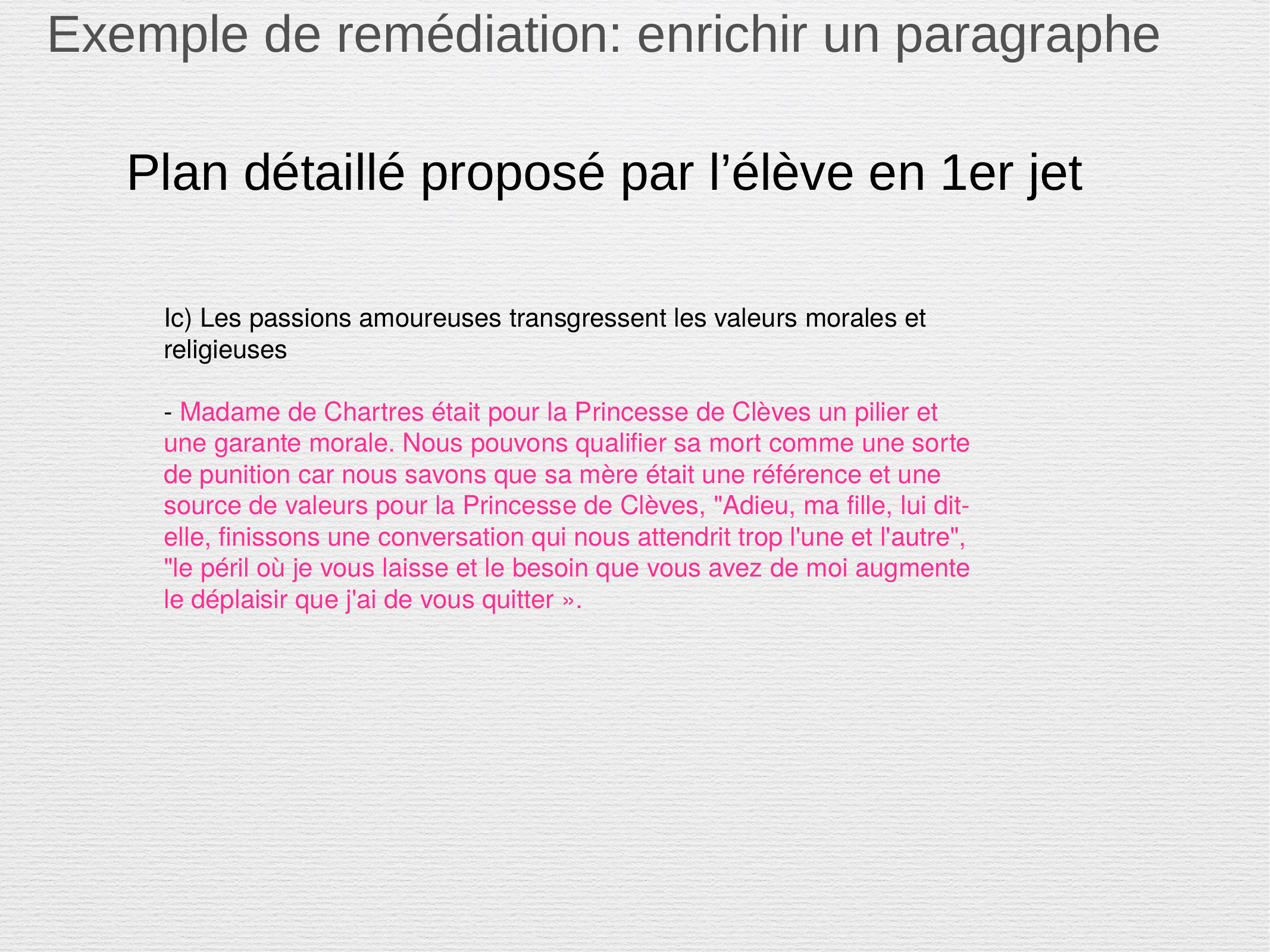

Exemple de remédiation: enrichir un paragraphe

Plan détaillé proposé par l’élève en 1er jet
#
Ic) Les passions amoureuses transgressent les valeurs morales et religieuses

- Madame de Chartres était pour la Princesse de Clèves un pilier et une garante morale. Nous pouvons qualifier sa mort comme une sorte de punition car nous savons que sa mère était une référence et une source de valeurs pour la Princesse de Clèves, "Adieu, ma fille, lui dit-elle, finissons une conversation qui nous attendrit trop l'une et l'autre", "le péril où je vous laisse et le besoin que vous avez de moi augmente le déplaisir que j'ai de vous quitter ».